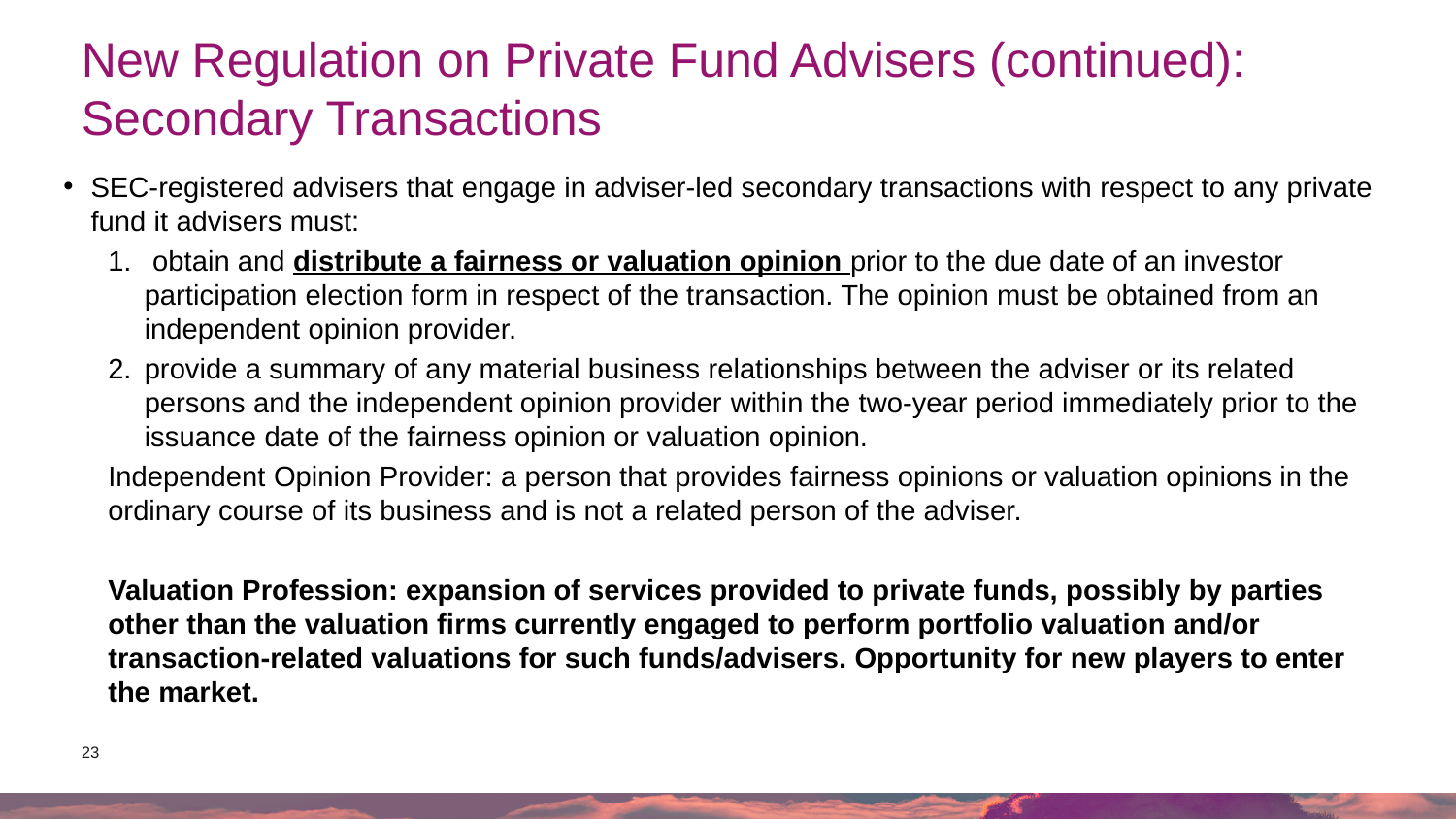

# New Regulation on Private Fund Advisers (continued): Secondary Transactions
SEC-registered advisers that engage in adviser-led secondary transactions with respect to any private fund it advisers must:
 obtain and distribute a fairness or valuation opinion prior to the due date of an investor participation election form in respect of the transaction. The opinion must be obtained from an independent opinion provider.
provide a summary of any material business relationships between the adviser or its related persons and the independent opinion provider within the two-year period immediately prior to the issuance date of the fairness opinion or valuation opinion.
Independent Opinion Provider: a person that provides fairness opinions or valuation opinions in the ordinary course of its business and is not a related person of the adviser.

Valuation Profession: expansion of services provided to private funds, possibly by parties other than the valuation firms currently engaged to perform portfolio valuation and/or transaction-related valuations for such funds/advisers. Opportunity for new players to enter the market.
23